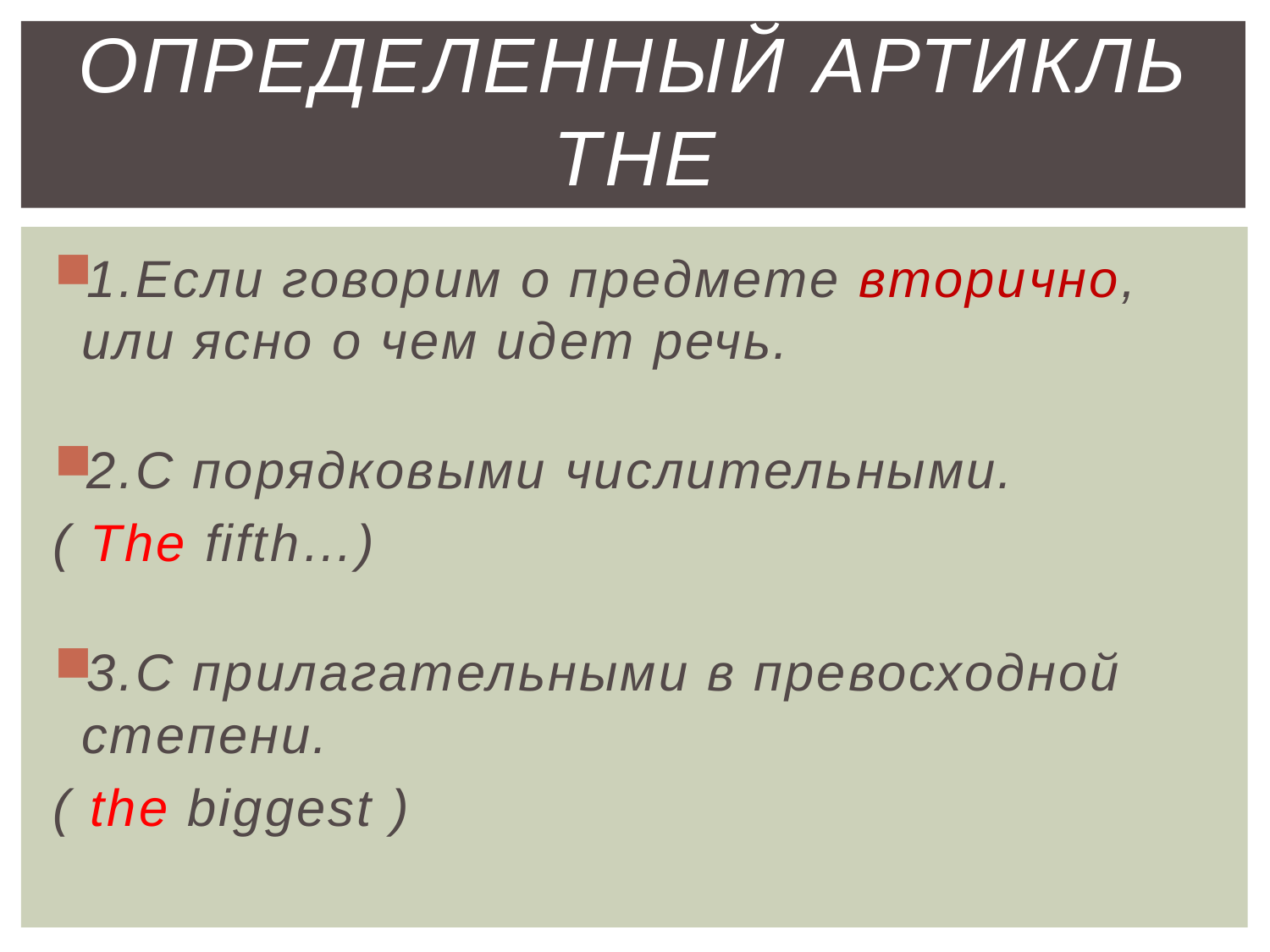

# Определенный артикль the

1.Если говорим о предмете вторично, или ясно о чем идет речь.

2.С порядковыми числительными.
( The fifth…)

3.С прилагательными в превосходной степени.
( the biggest )